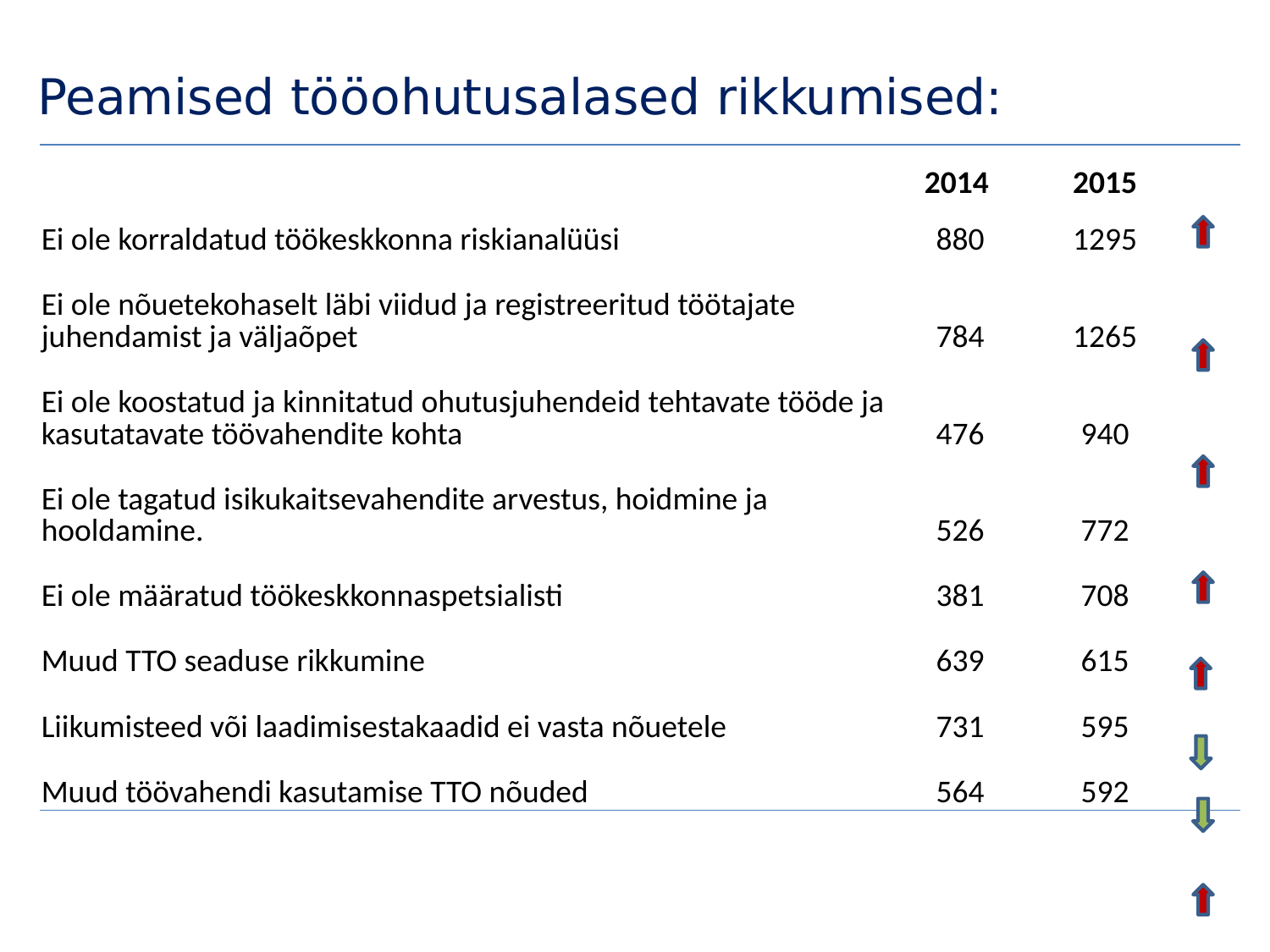

# Peamised tööohutusalased rikkumised:
|  | 2014 | 2015 |  |
| --- | --- | --- | --- |
| Ei ole korraldatud töökeskkonna riskianalüüsi | 880 | 1295 |  |
| Ei ole nõuetekohaselt läbi viidud ja registreeritud töötajate juhendamist ja väljaõpet | 784 | 1265 |  |
| Ei ole koostatud ja kinnitatud ohutusjuhendeid tehtavate tööde ja kasutatavate töövahendite kohta | 476 | 940 |  |
| Ei ole tagatud isikukaitsevahendite arvestus, hoidmine ja hooldamine. | 526 | 772 |  |
| Ei ole määratud töökeskkonnaspetsialisti | 381 | 708 |  |
| Muud TTO seaduse rikkumine | 639 | 615 |  |
| Liikumisteed või laadimisestakaadid ei vasta nõuetele | 731 | 595 |  |
| Muud töövahendi kasutamise TTO nõuded | 564 | 592 |  |